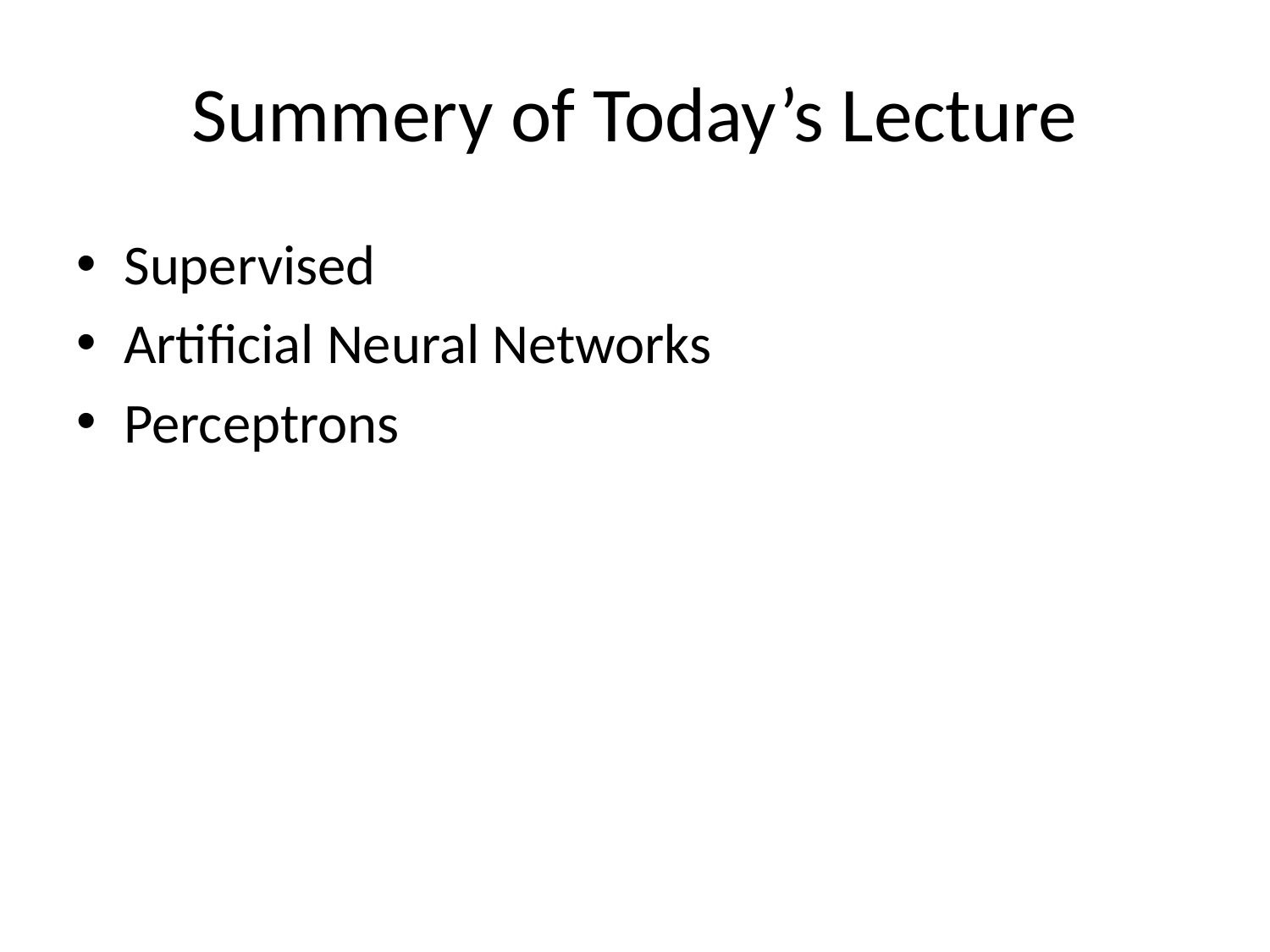

# Summery of Today’s Lecture
Supervised
Artificial Neural Networks
Perceptrons